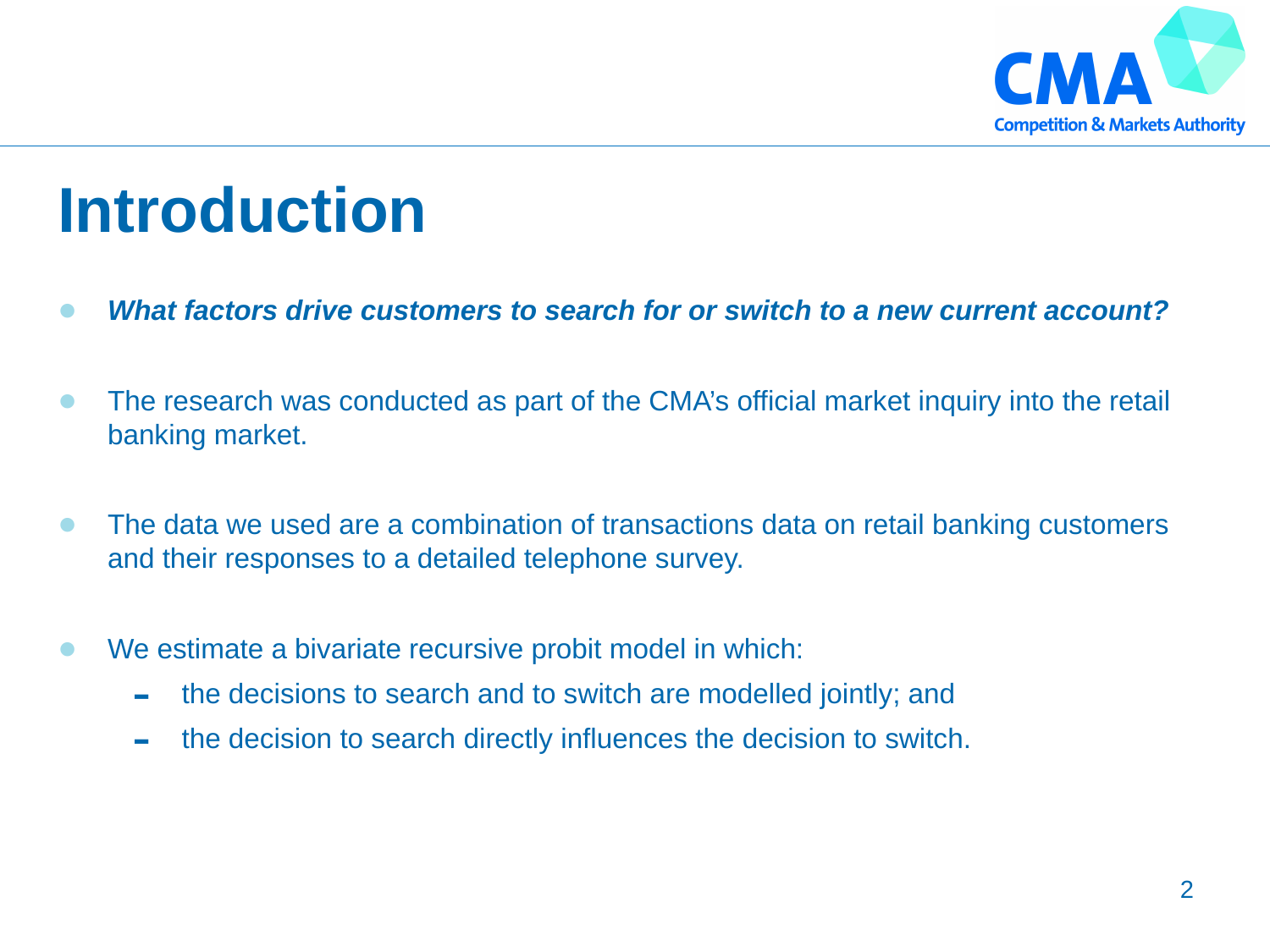

# Introduction
What factors drive customers to search for or switch to a new current account?

The research was conducted as part of the CMA’s official market inquiry into the retail banking market.

The data we used are a combination of transactions data on retail banking customers and their responses to a detailed telephone survey.

We estimate a bivariate recursive probit model in which:
the decisions to search and to switch are modelled jointly; and
the decision to search directly influences the decision to switch.
2